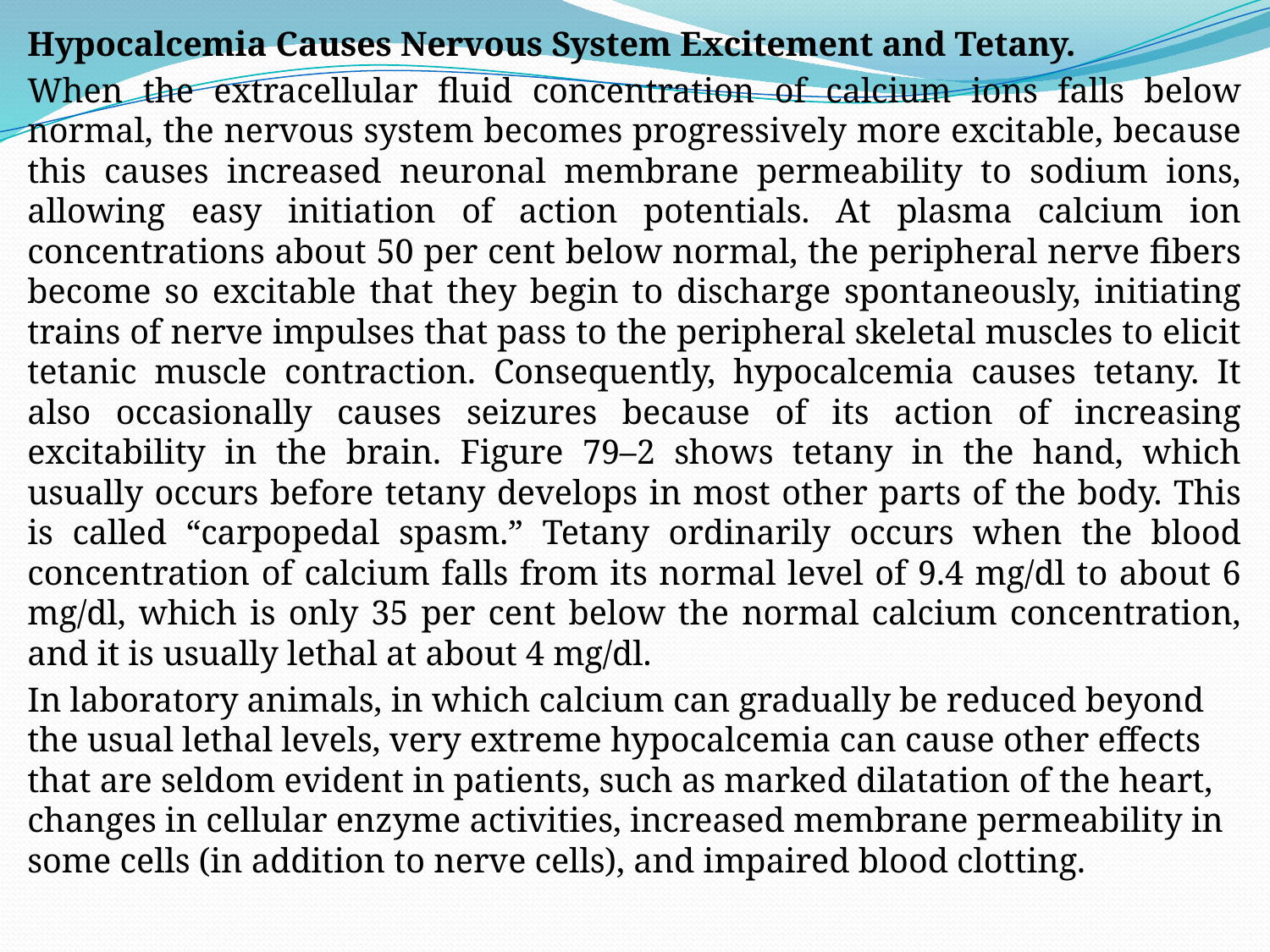

Hypocalcemia Causes Nervous System Excitement and Tetany.
When the extracellular fluid concentration of calcium ions falls below normal, the nervous system becomes progressively more excitable, because this causes increased neuronal membrane permeability to sodium ions, allowing easy initiation of action potentials. At plasma calcium ion concentrations about 50 per cent below normal, the peripheral nerve fibers become so excitable that they begin to discharge spontaneously, initiating trains of nerve impulses that pass to the peripheral skeletal muscles to elicit tetanic muscle contraction. Consequently, hypocalcemia causes tetany. It also occasionally causes seizures because of its action of increasing excitability in the brain. Figure 79–2 shows tetany in the hand, which usually occurs before tetany develops in most other parts of the body. This is called “carpopedal spasm.” Tetany ordinarily occurs when the blood concentration of calcium falls from its normal level of 9.4 mg/dl to about 6 mg/dl, which is only 35 per cent below the normal calcium concentration, and it is usually lethal at about 4 mg/dl.
In laboratory animals, in which calcium can gradually be reduced beyond the usual lethal levels, very extreme hypocalcemia can cause other effects that are seldom evident in patients, such as marked dilatation of the heart, changes in cellular enzyme activities, increased membrane permeability in some cells (in addition to nerve cells), and impaired blood clotting.